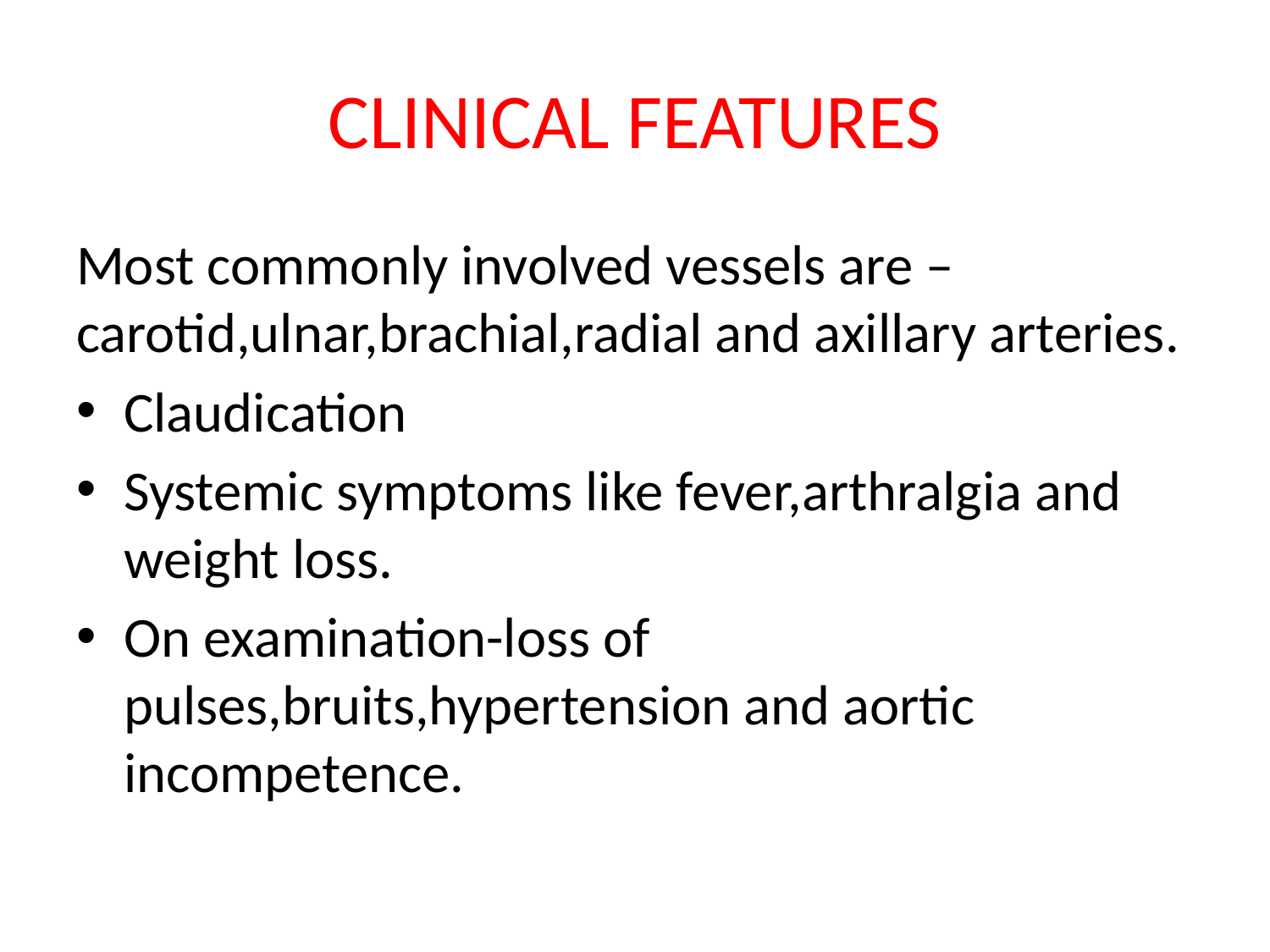

# CLINICAL FEATURES
Most commonly involved vessels are –carotid,ulnar,brachial,radial and axillary arteries.
Claudication
Systemic symptoms like fever,arthralgia and weight loss.
On examination-loss of pulses,bruits,hypertension and aortic incompetence.